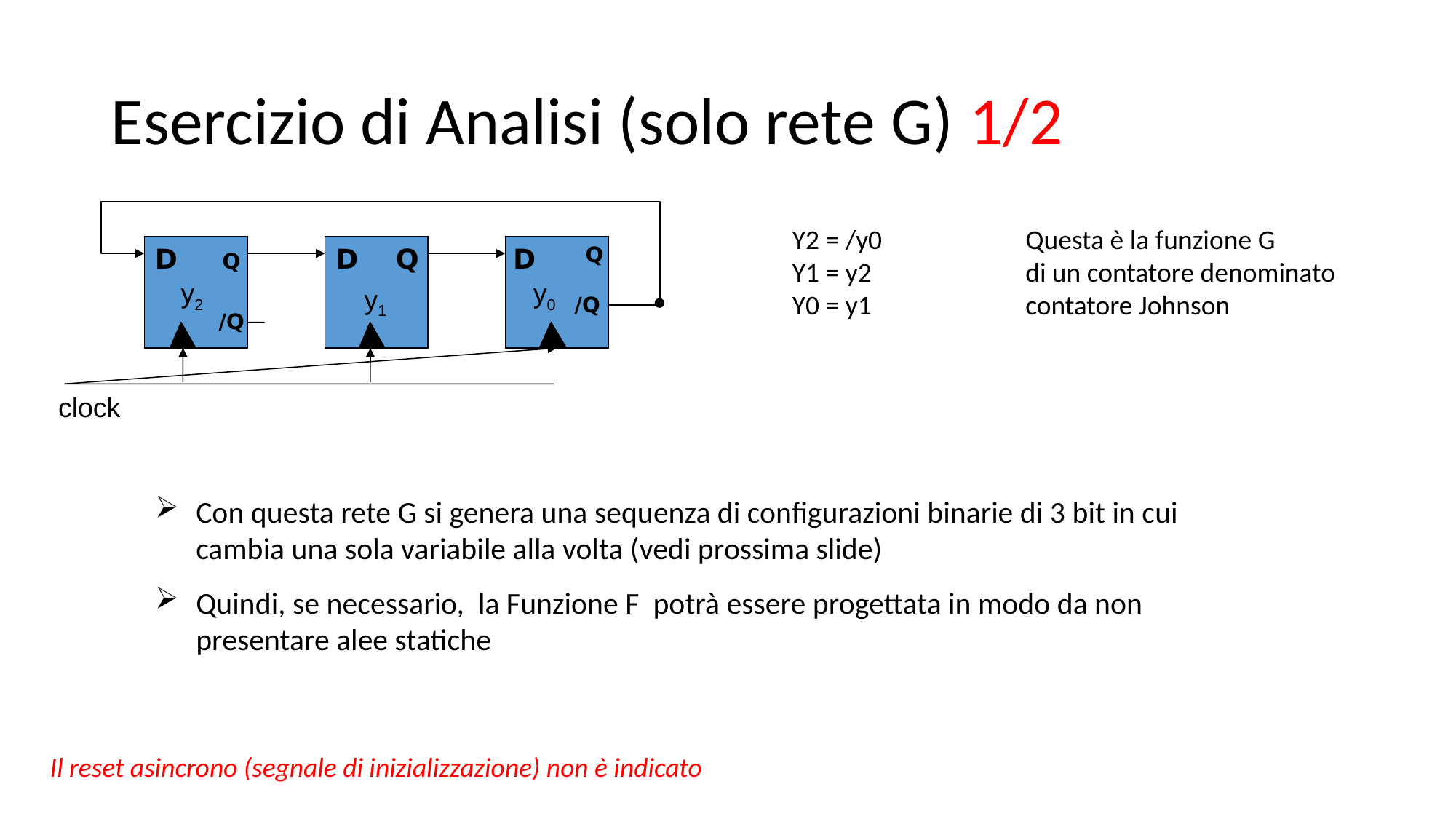

# Esercizio di Analisi (solo rete G) 1/2

Y2 = /y0
Y1 = y2
Y0 = y1
Questa è la funzione G
di un contatore denominato contatore Johnson
Q

D

D
Q
D

Q

y2
y0
y1
/Q

/Q

clock
Con questa rete G si genera una sequenza di configurazioni binarie di 3 bit in cui cambia una sola variabile alla volta (vedi prossima slide)
Quindi, se necessario,  la Funzione F  potrà essere progettata in modo da non presentare alee statiche
Il reset asincrono (segnale di inizializzazione) non è indicato